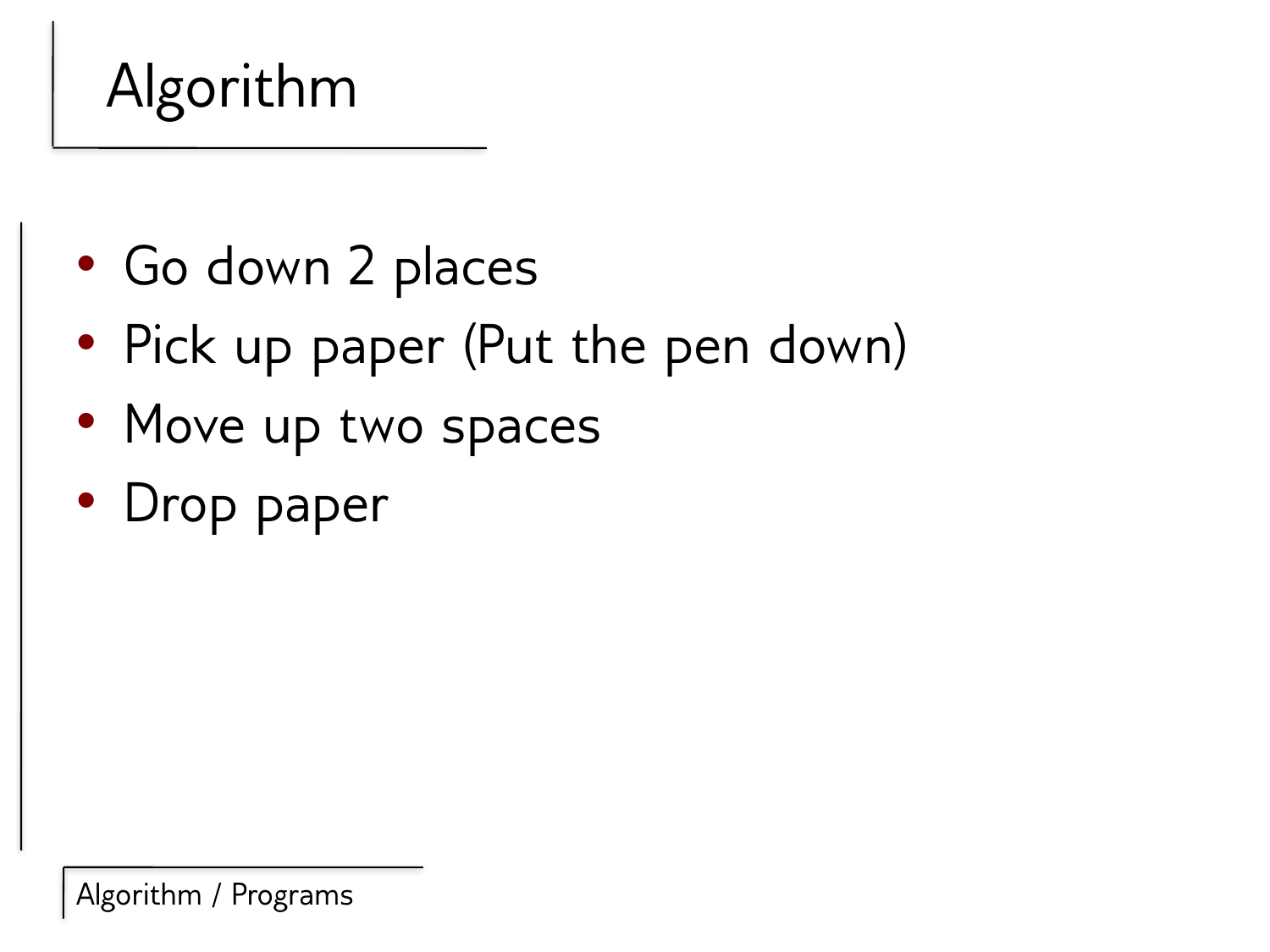

# Algorithm
Go down 2 places
Pick up paper (Put the pen down)
Move up two spaces
Drop paper